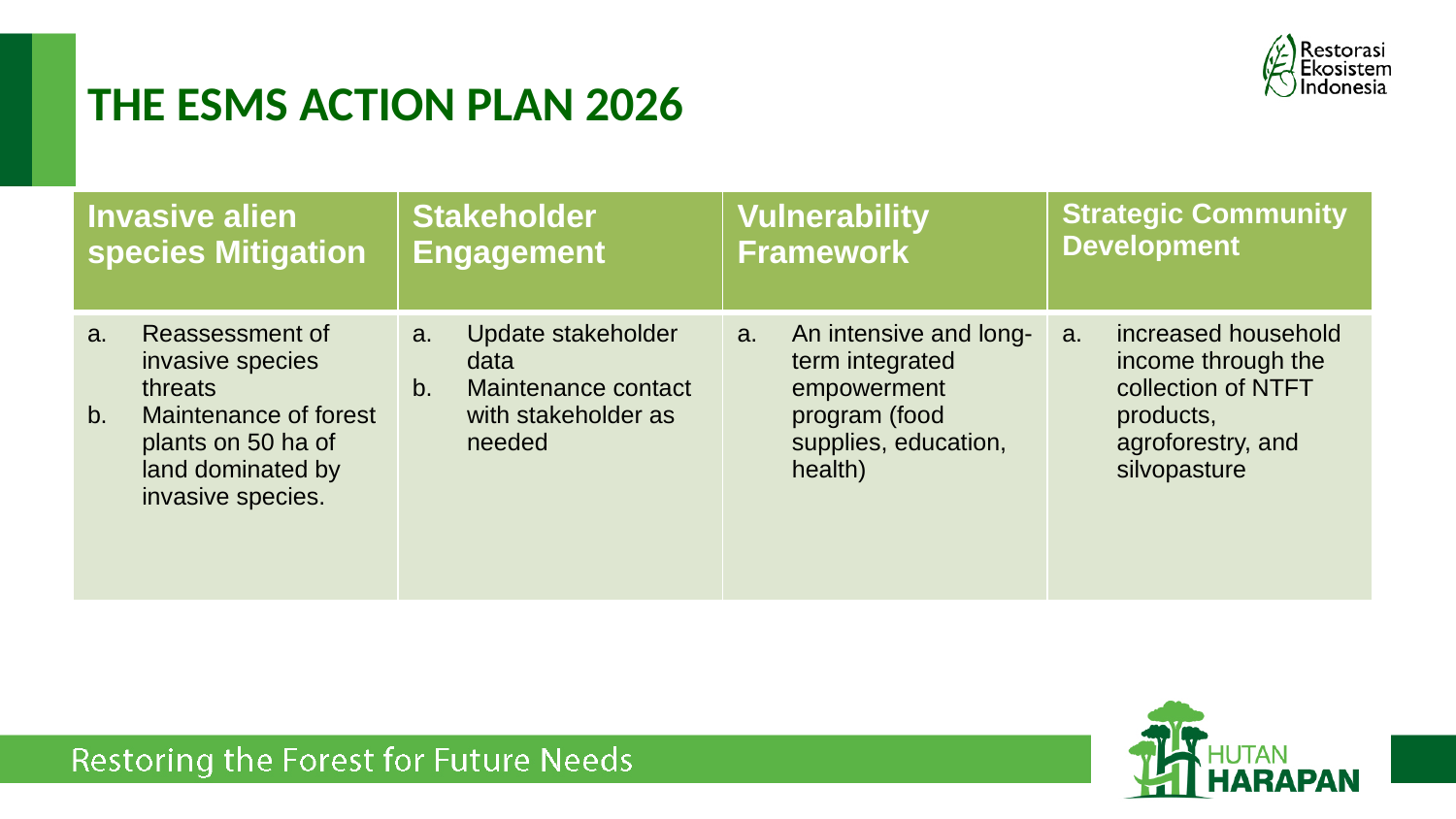

# THE ESMS ACTION PLAN 2026
| Invasive alien species Mitigation | Stakeholder Engagement | Vulnerability Framework | Strategic Community Development |
| --- | --- | --- | --- |
| Reassessment of invasive species threats Maintenance of forest plants on 50 ha of land dominated by invasive species. | Update stakeholder data Maintenance contact with stakeholder as needed | An intensive and long-term integrated empowerment program (food supplies, education, health) | increased household income through the collection of NTFT products, agroforestry, and silvopasture |